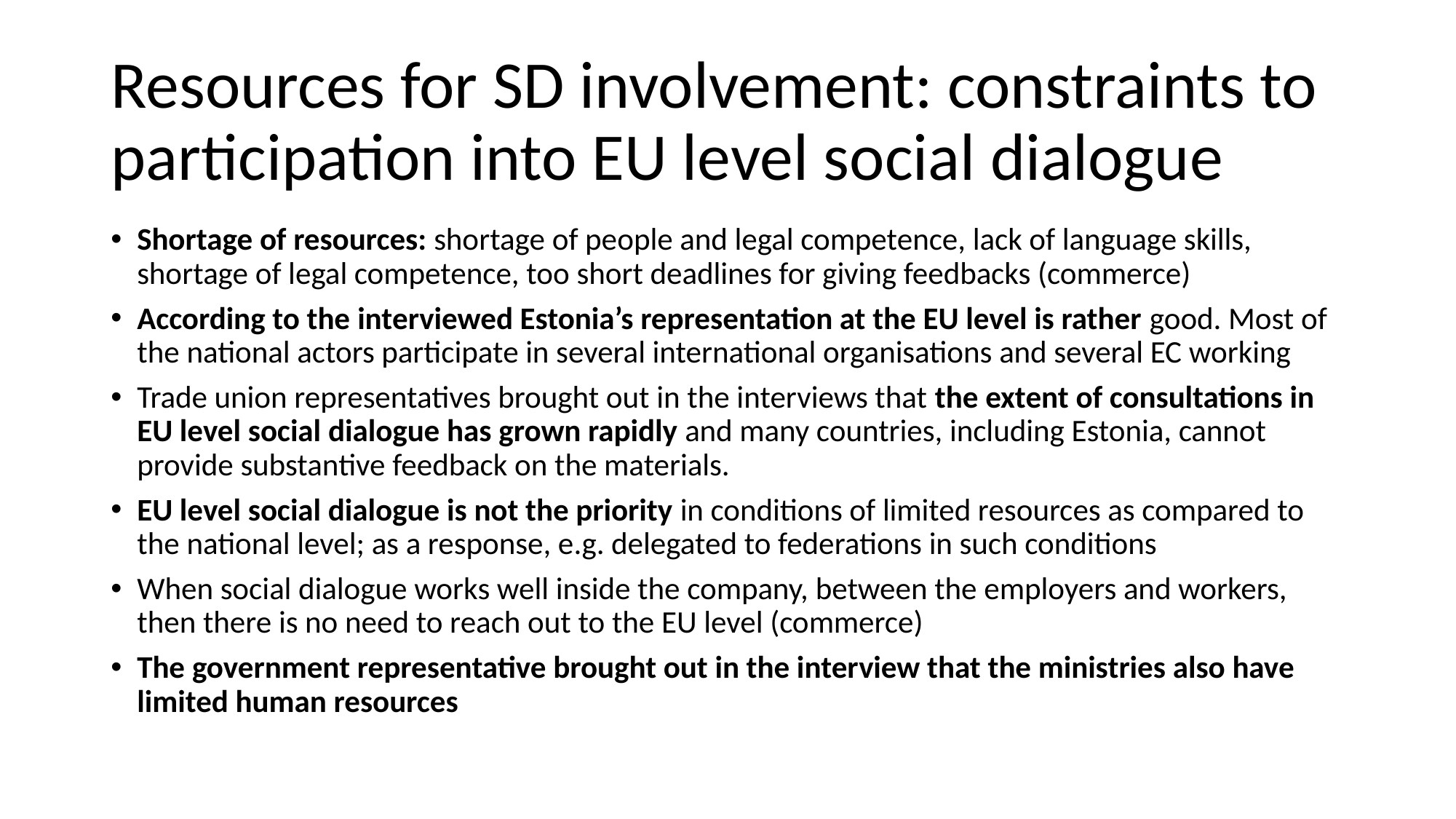

# Resources for SD involvement: constraints to participation into EU level social dialogue
Shortage of resources: shortage of people and legal competence, lack of language skills, shortage of legal competence, too short deadlines for giving feedbacks (commerce)
According to the interviewed Estonia’s representation at the EU level is rather good. Most of the national actors participate in several international organisations and several EC working
Trade union representatives brought out in the interviews that the extent of consultations in EU level social dialogue has grown rapidly and many countries, including Estonia, cannot provide substantive feedback on the materials.
EU level social dialogue is not the priority in conditions of limited resources as compared to the national level; as a response, e.g. delegated to federations in such conditions
When social dialogue works well inside the company, between the employers and workers, then there is no need to reach out to the EU level (commerce)
The government representative brought out in the interview that the ministries also have limited human resources